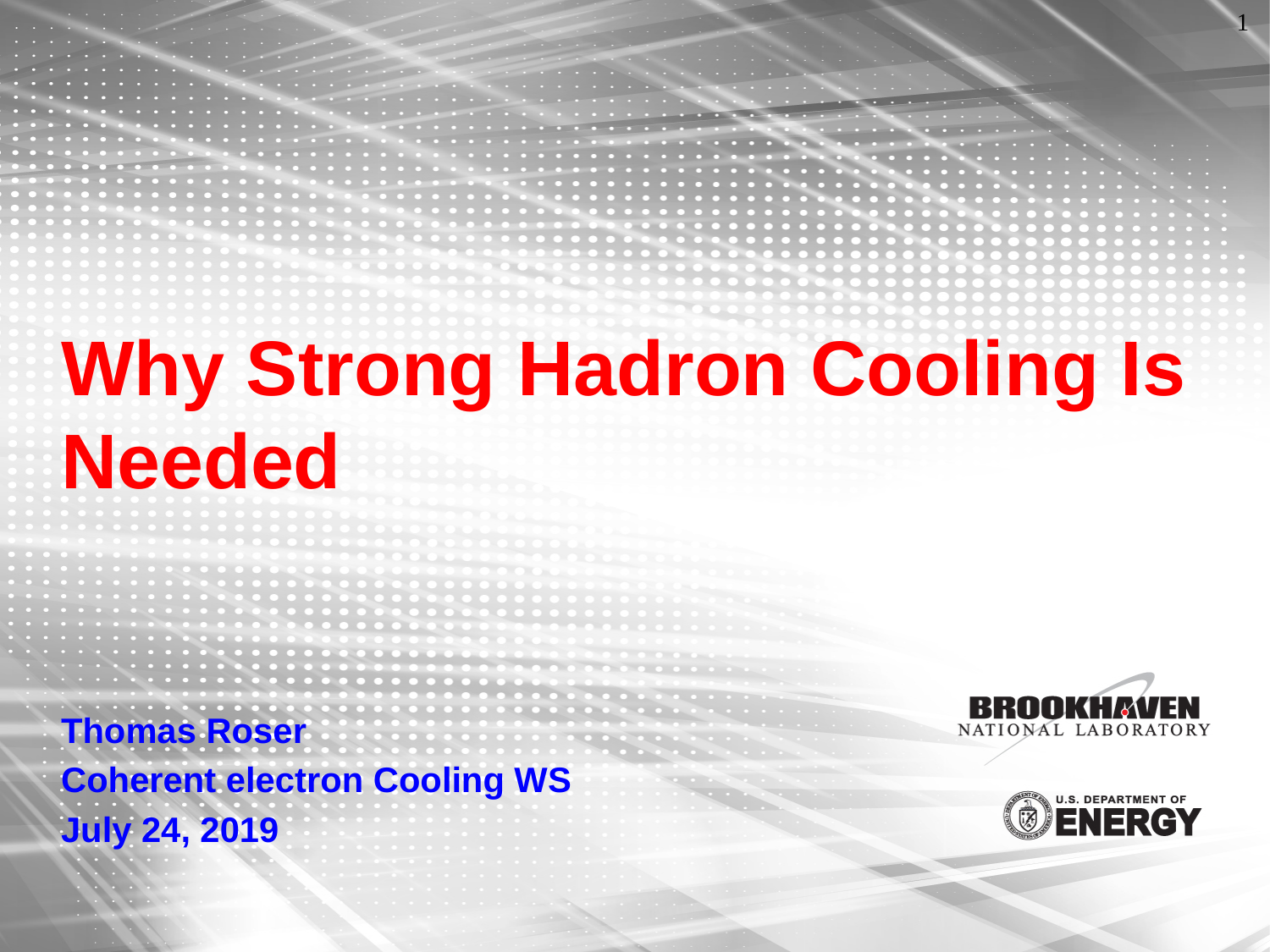

# Why Strong Hadron Cooling Is Needed

Thomas Roser
Coherent electron Cooling WS
July 24, 2019